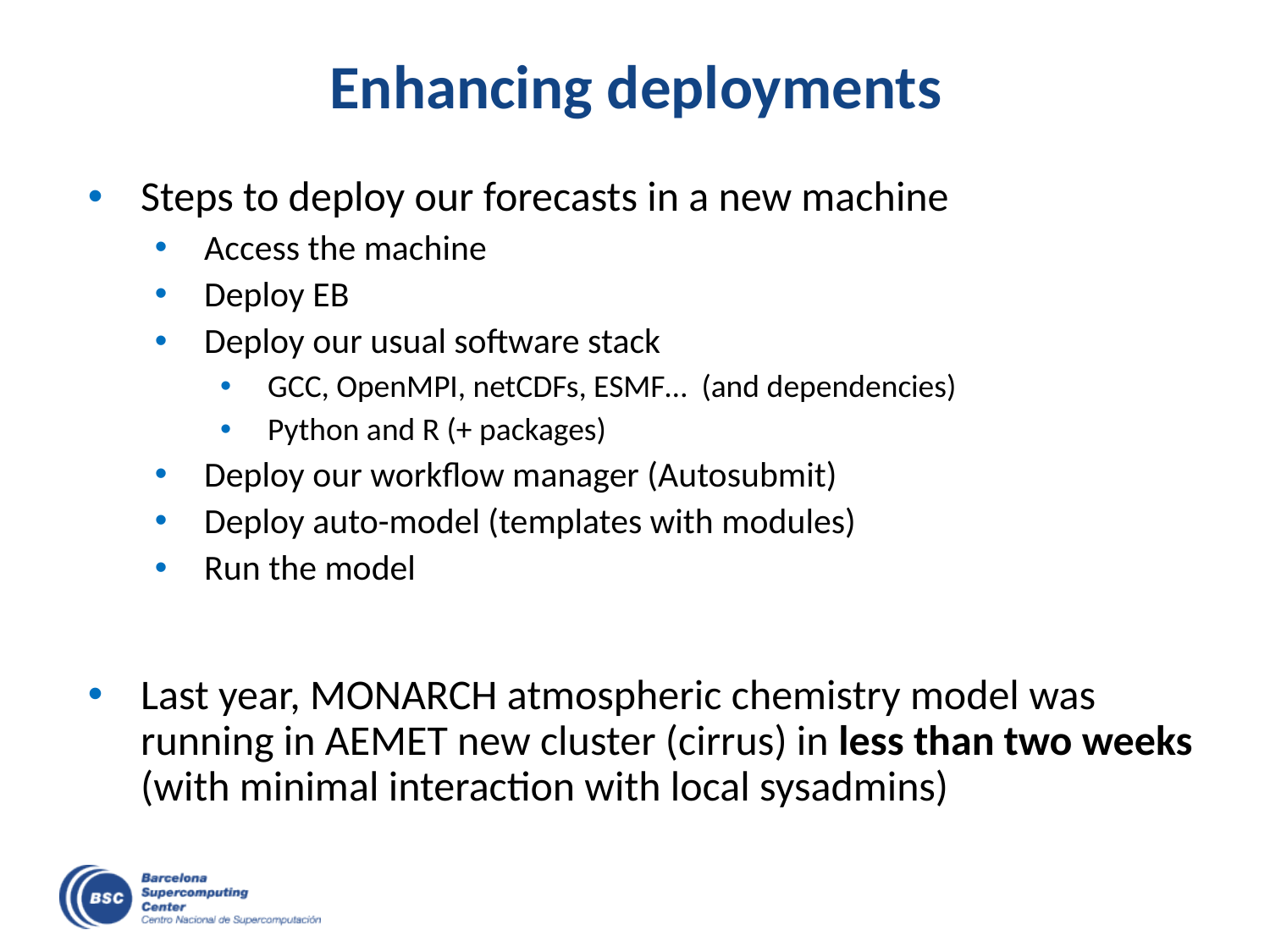

# Enhancing deployments
Steps to deploy our forecasts in a new machine
Access the machine
Deploy EB
Deploy our usual software stack
GCC, OpenMPI, netCDFs, ESMF…  (and dependencies)
Python and R (+ packages)
Deploy our workflow manager (Autosubmit)
Deploy auto-model (templates with modules)
Run the model

Last year, MONARCH atmospheric chemistry model was running in AEMET new cluster (cirrus) in less than two weeks (with minimal interaction with local sysadmins)